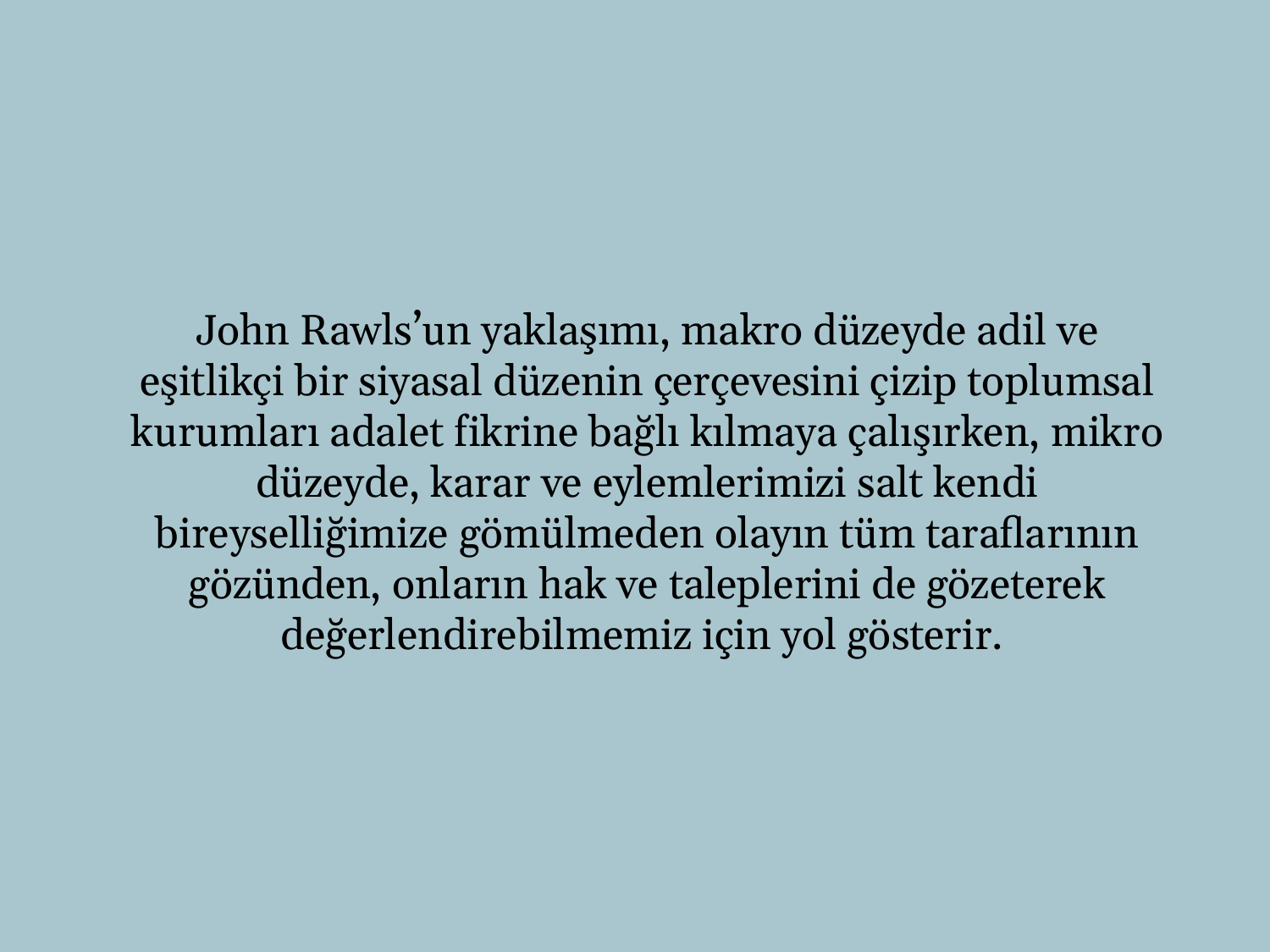

John Rawls’un yaklaşımı, makro düzeyde adil ve eşitlikçi bir siyasal düzenin çerçevesini çizip toplumsal kurumları adalet fikrine bağlı kılmaya çalışırken, mikro düzeyde, karar ve eylemlerimizi salt kendi bireyselliğimize gömülmeden olayın tüm taraflarının gözünden, onların hak ve taleplerini de gözeterek değerlendirebilmemiz için yol gösterir.